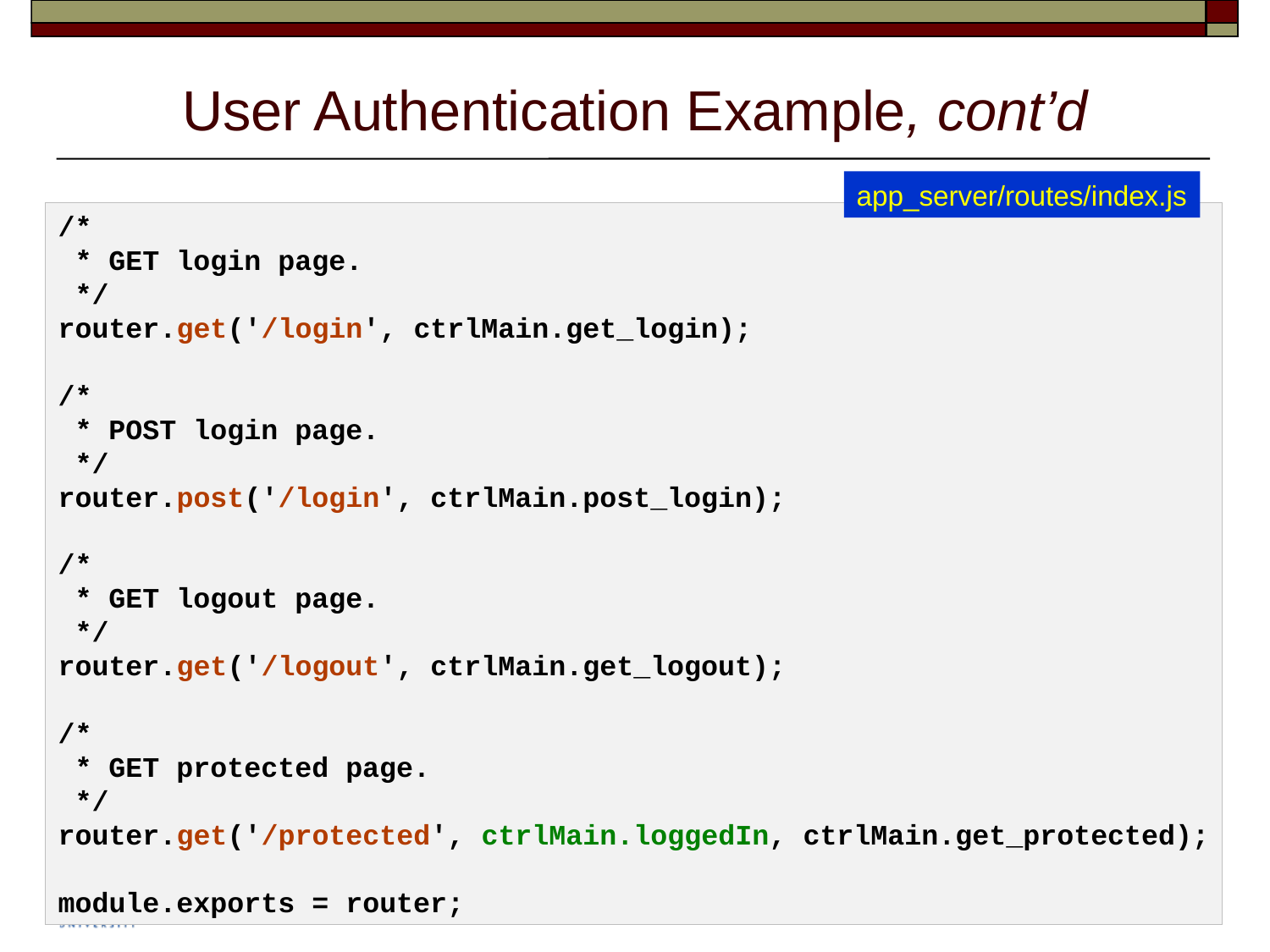

# User Authentication Example, cont’d
app_server/routes/index.js
/*
 * GET login page.
 */
router.get('/login', ctrlMain.get_login);
/*
 * POST login page.
 */
router.post('/login', ctrlMain.post_login);
/*
 * GET logout page.
 */
router.get('/logout', ctrlMain.get_logout);
/*
 * GET protected page.
 */
router.get('/protected', ctrlMain.loggedIn, ctrlMain.get_protected);
module.exports = router;
14